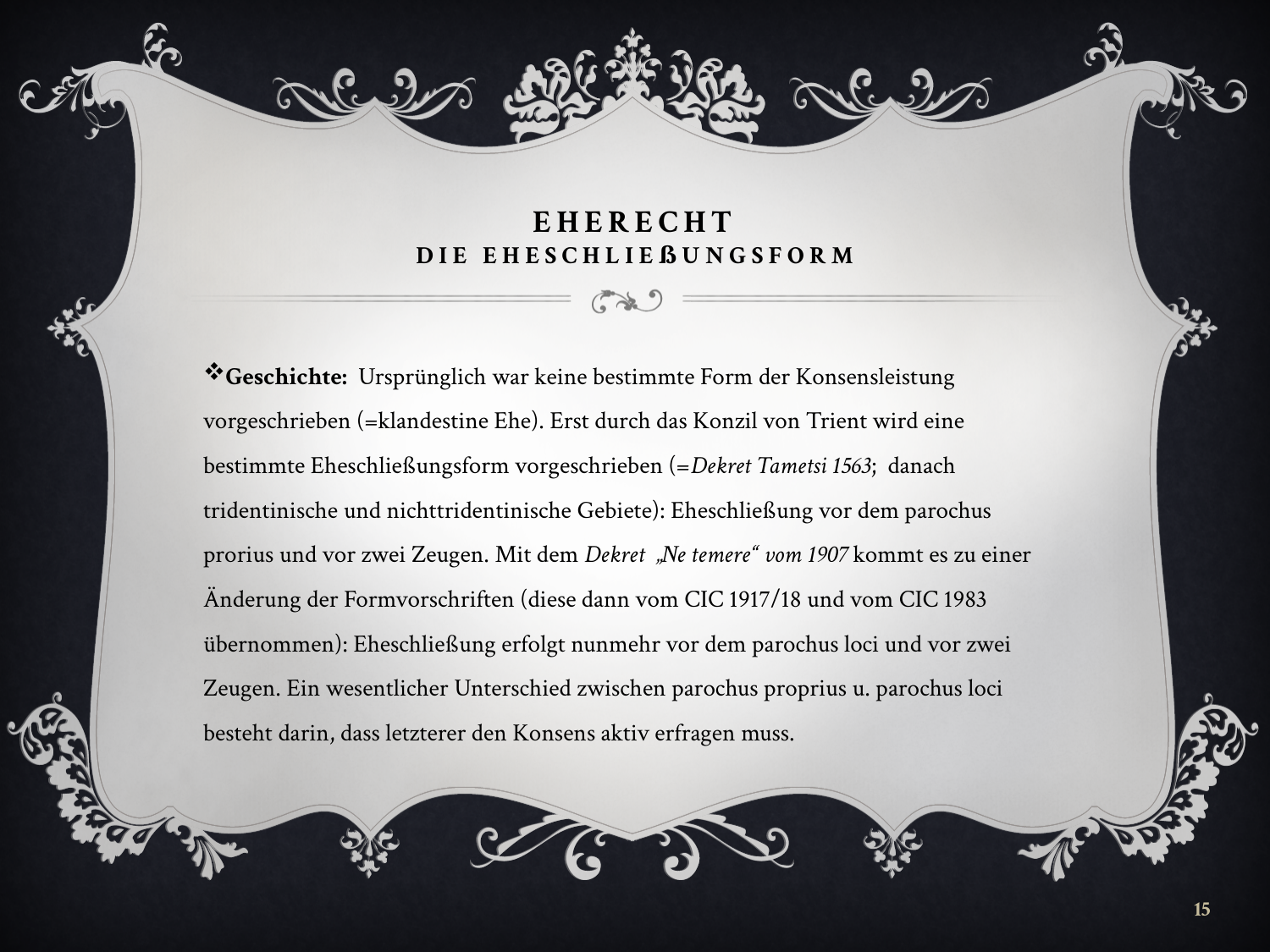

# EHERECHT Die Eheschließungsform
Geschichte:  Ursprünglich war keine bestimmte Form der Konsensleistung vorgeschrieben (=klandestine Ehe). Erst durch das Konzil von Trient wird eine bestimmte Eheschließungsform vorgeschrieben (=Dekret Tametsi 1563;  danach tridentinische und nichttridentinische Gebiete): Eheschließung vor dem parochus prorius und vor zwei Zeugen. Mit dem Dekret  „Ne temere“ vom 1907 kommt es zu einer Änderung der Formvorschriften (diese dann vom CIC 1917/18 und vom CIC 1983 übernommen): Eheschließung erfolgt nunmehr vor dem parochus loci und vor zwei Zeugen. Ein wesentlicher Unterschied zwischen parochus proprius u. parochus loci besteht darin, dass letzterer den Konsens aktiv erfragen muss.
15